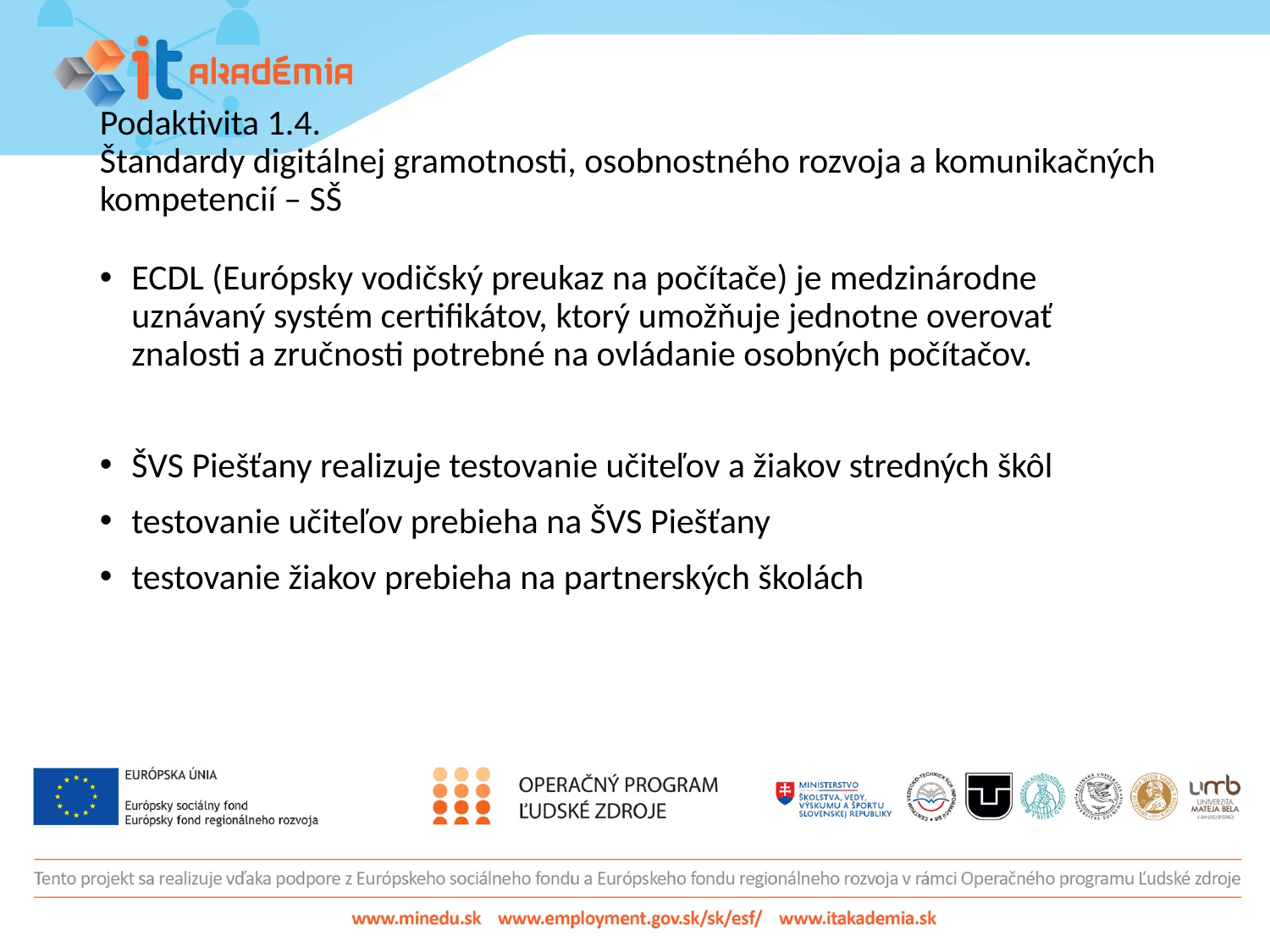

# Podaktivita 1.4. Štandardy digitálnej gramotnosti, osobnostného rozvoja a komunikačných kompetencií – SŠ
ECDL (Európsky vodičský preukaz na počítače) je medzinárodne uznávaný systém certifikátov, ktorý umožňuje jednotne overovať znalosti a zručnosti potrebné na ovládanie osobných počítačov.

ŠVS Piešťany realizuje testovanie učiteľov a žiakov stredných škôl
testovanie učiteľov prebieha na ŠVS Piešťany
testovanie žiakov prebieha na partnerských školách